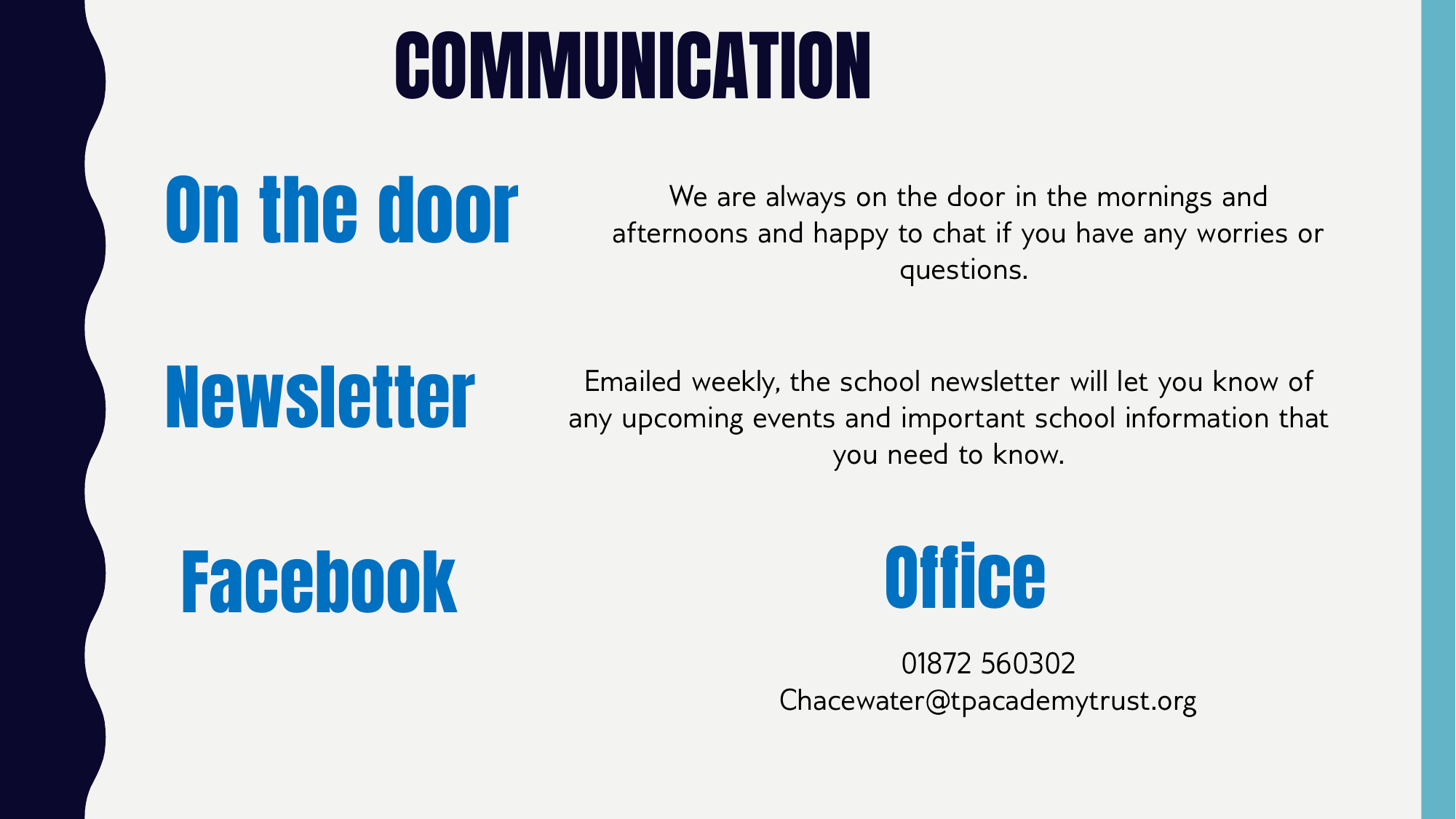

COMMUNICATION
#
On the door
We are always on the door in the mornings and afternoons and happy to chat if you have any worries or questions.
Emailed weekly, the school newsletter will let you know of any upcoming events and important school information that you need to know.
Newsletter
Office
Facebook
01872 560302
Chacewater@tpacademytrust.org